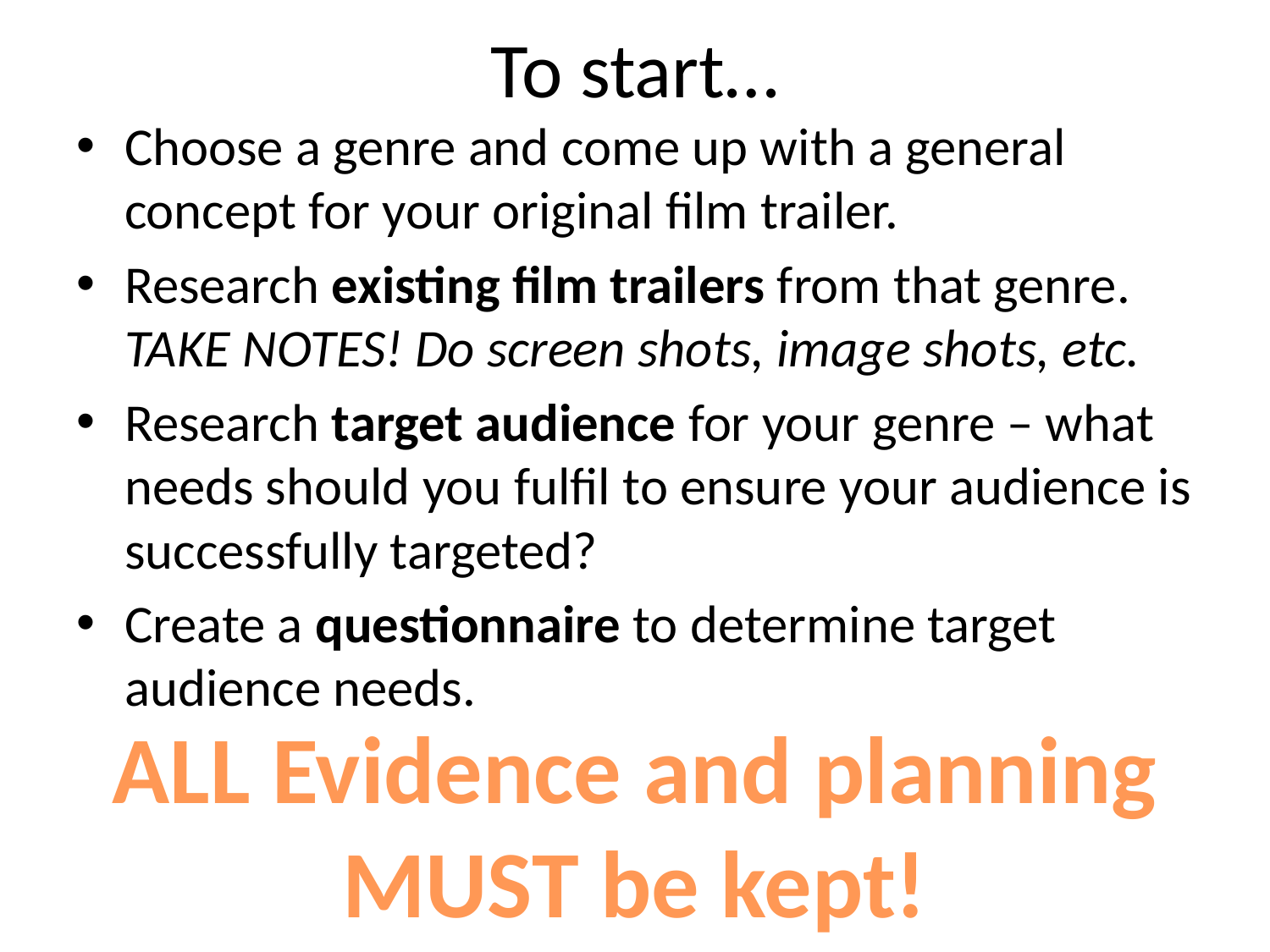

# To start…
Choose a genre and come up with a general concept for your original film trailer.
Research existing film trailers from that genre. TAKE NOTES! Do screen shots, image shots, etc.
Research target audience for your genre – what needs should you fulfil to ensure your audience is successfully targeted?
Create a questionnaire to determine target audience needs.

ALL Evidence and planning
MUST be kept!